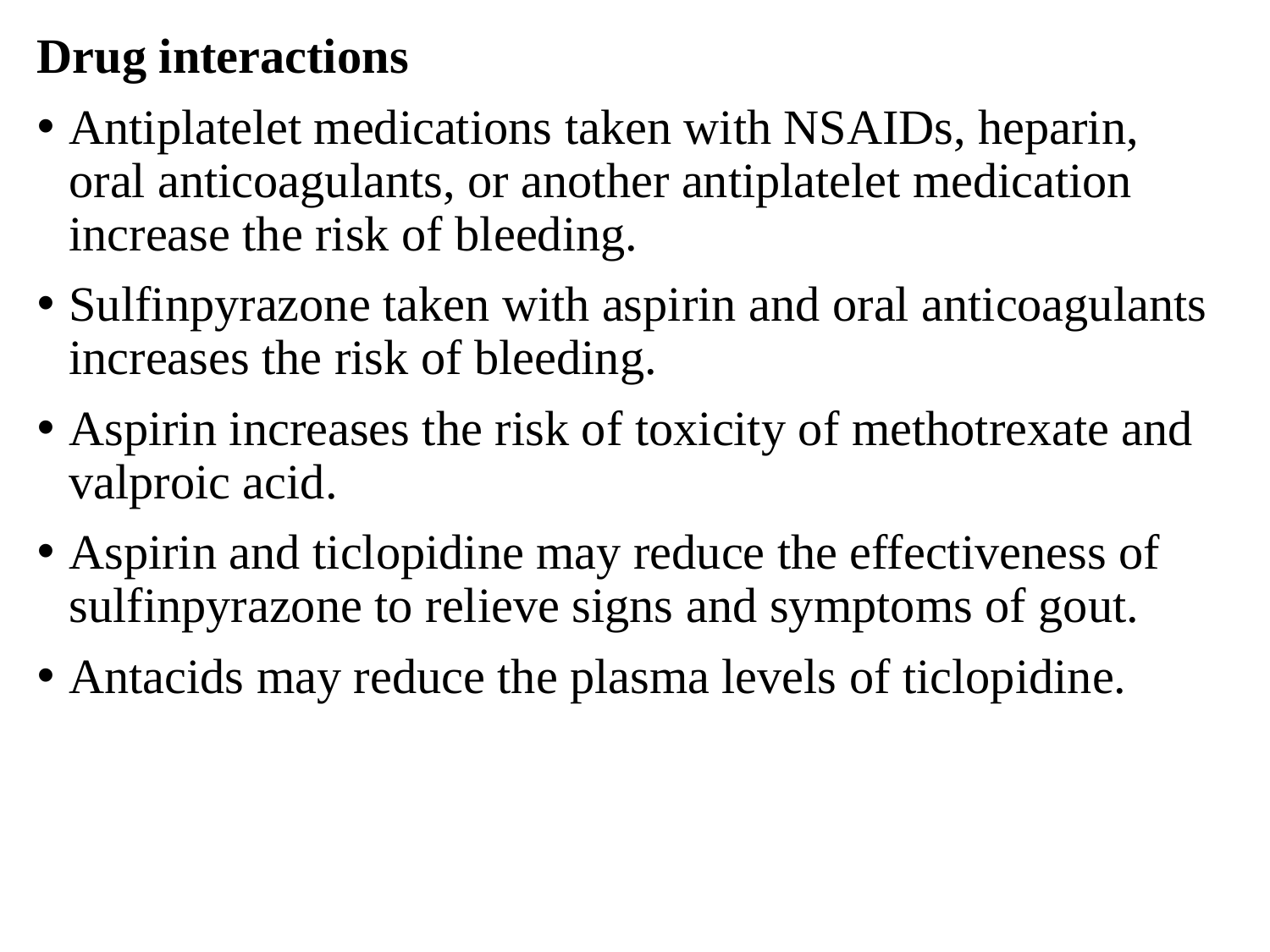

Drug interactions
Antiplatelet medications taken with NSAIDs, heparin, oral anticoagulants, or another antiplatelet medication increase the risk of bleeding.
Sulfinpyrazone taken with aspirin and oral anticoagulants increases the risk of bleeding.
Aspirin increases the risk of toxicity of methotrexate and valproic acid.
Aspirin and ticlopidine may reduce the effectiveness of sulfinpyrazone to relieve signs and symptoms of gout.
Antacids may reduce the plasma levels of ticlopidine.
#